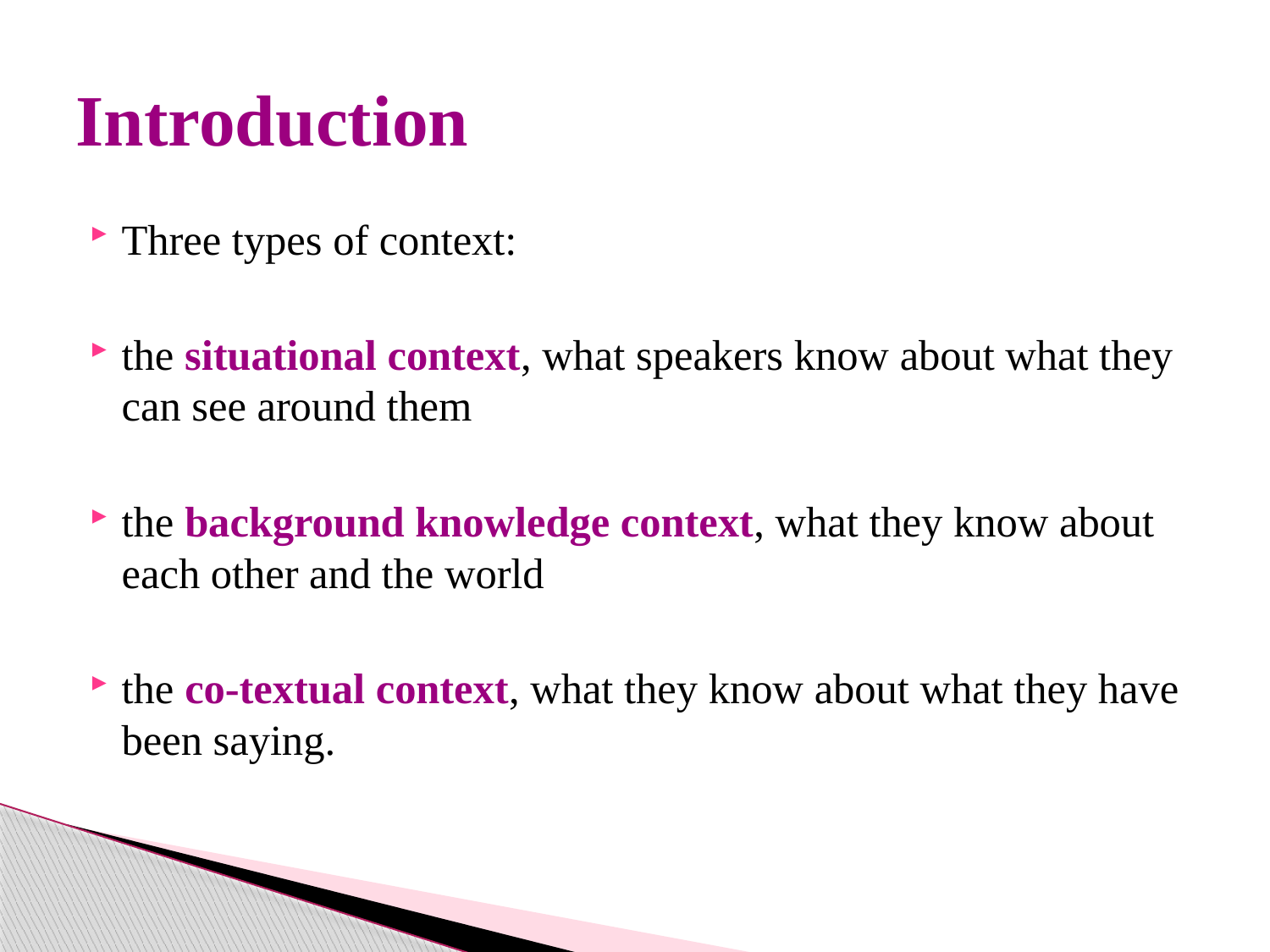

# Introduction
Three types of context:

the situational context, what speakers know about what they can see around them

the background knowledge context, what they know about each other and the world

the co-textual context, what they know about what they have been saying.